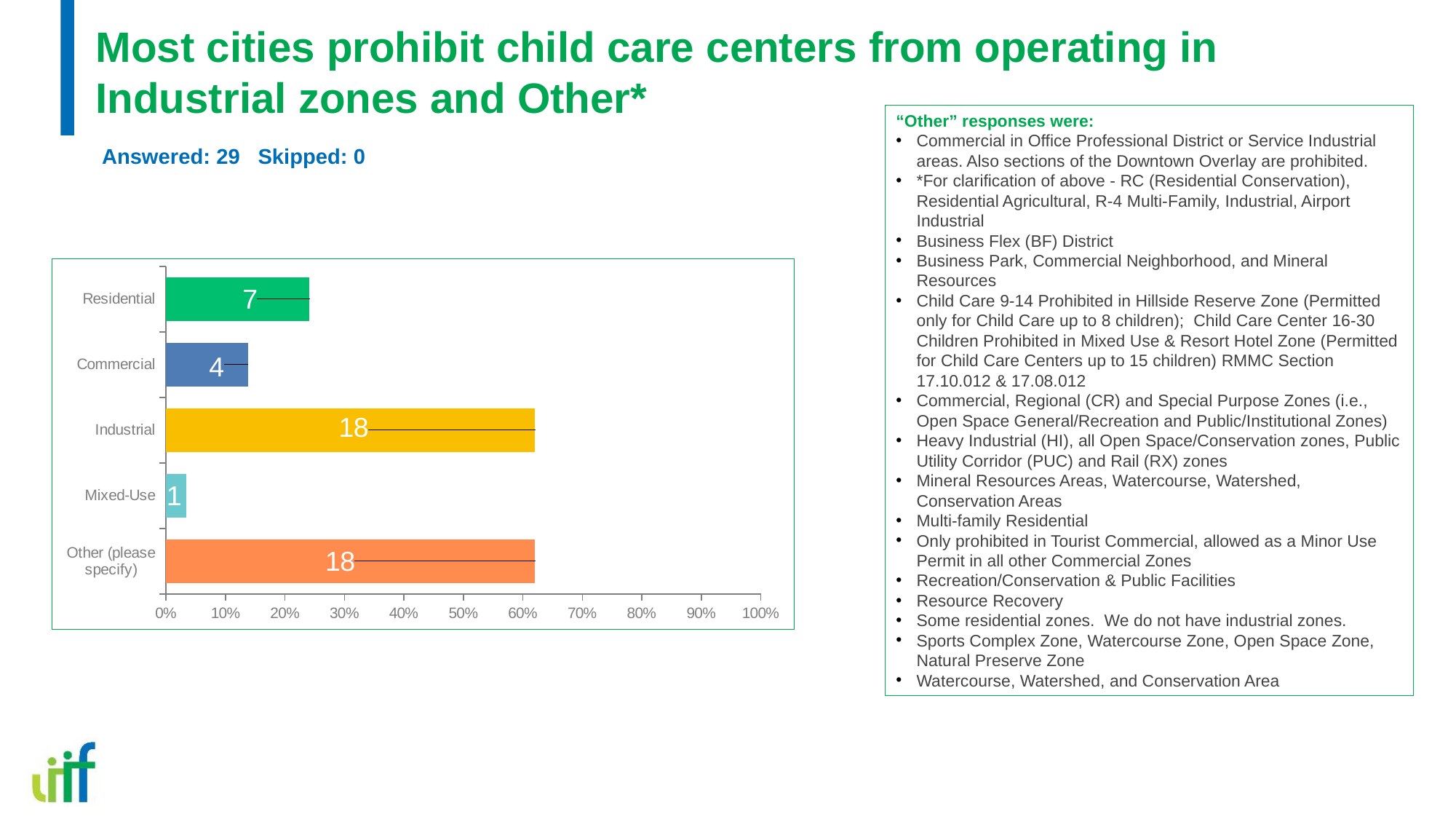

# Most cities prohibit child care centers from operating in Industrial zones and Other*
“Other” responses were:
Commercial in Office Professional District or Service Industrial areas. Also sections of the Downtown Overlay are prohibited.
*For clarification of above - RC (Residential Conservation), Residential Agricultural, R-4 Multi-Family, Industrial, Airport Industrial
Business Flex (BF) District
Business Park, Commercial Neighborhood, and Mineral Resources
Child Care 9-14 Prohibited in Hillside Reserve Zone (Permitted only for Child Care up to 8 children);  Child Care Center 16-30 Children Prohibited in Mixed Use & Resort Hotel Zone (Permitted for Child Care Centers up to 15 children) RMMC Section 17.10.012 & 17.08.012
Commercial, Regional (CR) and Special Purpose Zones (i.e., Open Space General/Recreation and Public/Institutional Zones)
Heavy Industrial (HI), all Open Space/Conservation zones, Public Utility Corridor (PUC) and Rail (RX) zones
Mineral Resources Areas, Watercourse, Watershed, Conservation Areas
Multi-family Residential
Only prohibited in Tourist Commercial, allowed as a Minor Use Permit in all other Commercial Zones
Recreation/Conservation & Public Facilities
Resource Recovery
Some residential zones.  We do not have industrial zones.
Sports Complex Zone, Watercourse Zone, Open Space Zone, Natural Preserve Zone
Watercourse, Watershed, and Conservation Area
Answered: 29   Skipped: 0

### Chart

| Category |  |
|---|---|
| Residential | 0.2414 |
| Commercial | 0.1379 |
| Industrial | 0.6207 |
| Mixed-Use | 0.0345 |
| Other (please specify) | 0.6207 |